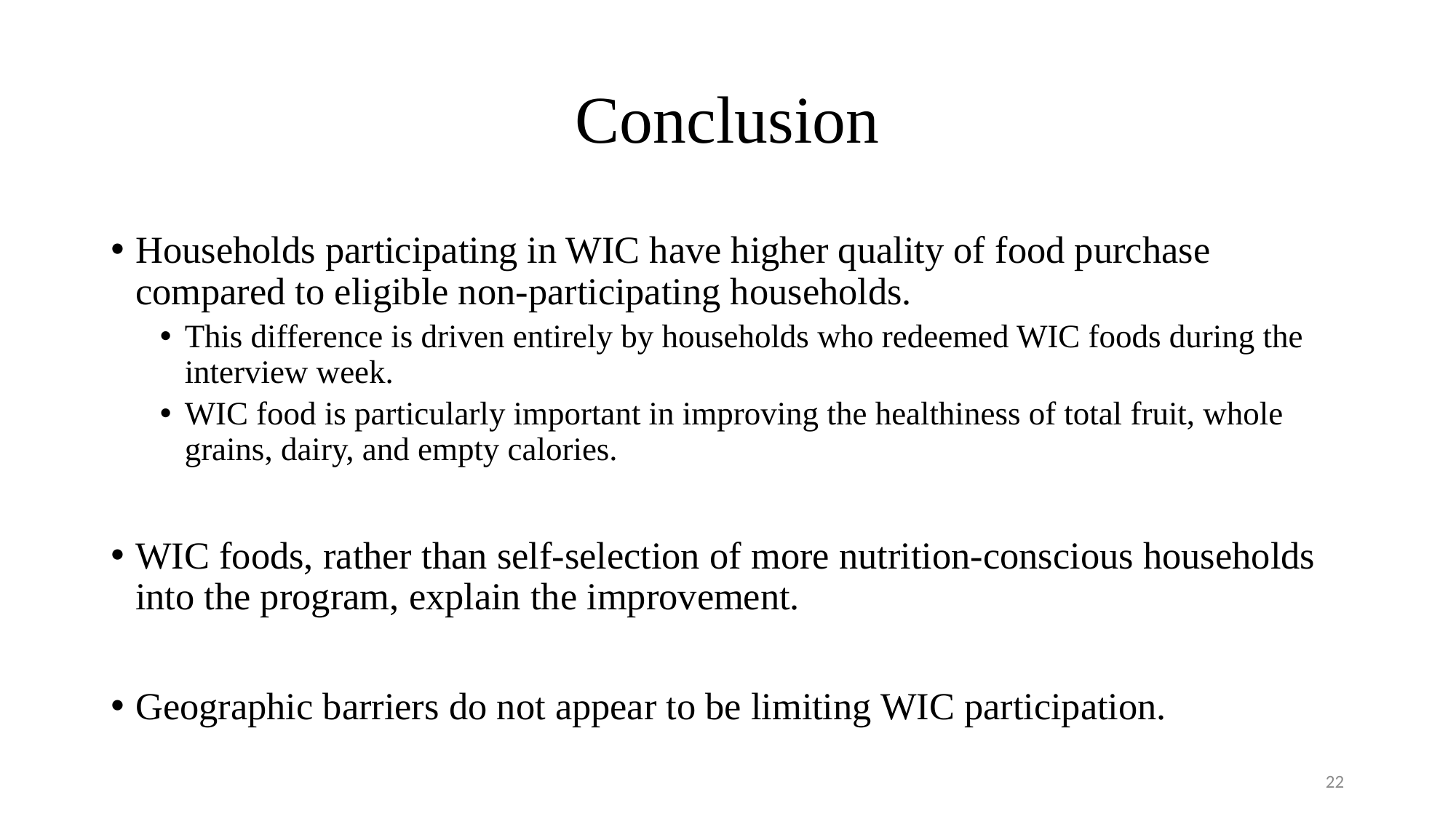

# Conclusion
Households participating in WIC have higher quality of food purchase compared to eligible non-participating households.
This difference is driven entirely by households who redeemed WIC foods during the interview week.
WIC food is particularly important in improving the healthiness of total fruit, whole grains, dairy, and empty calories.

WIC foods, rather than self-selection of more nutrition-conscious households into the program, explain the improvement.

Geographic barriers do not appear to be limiting WIC participation.
22